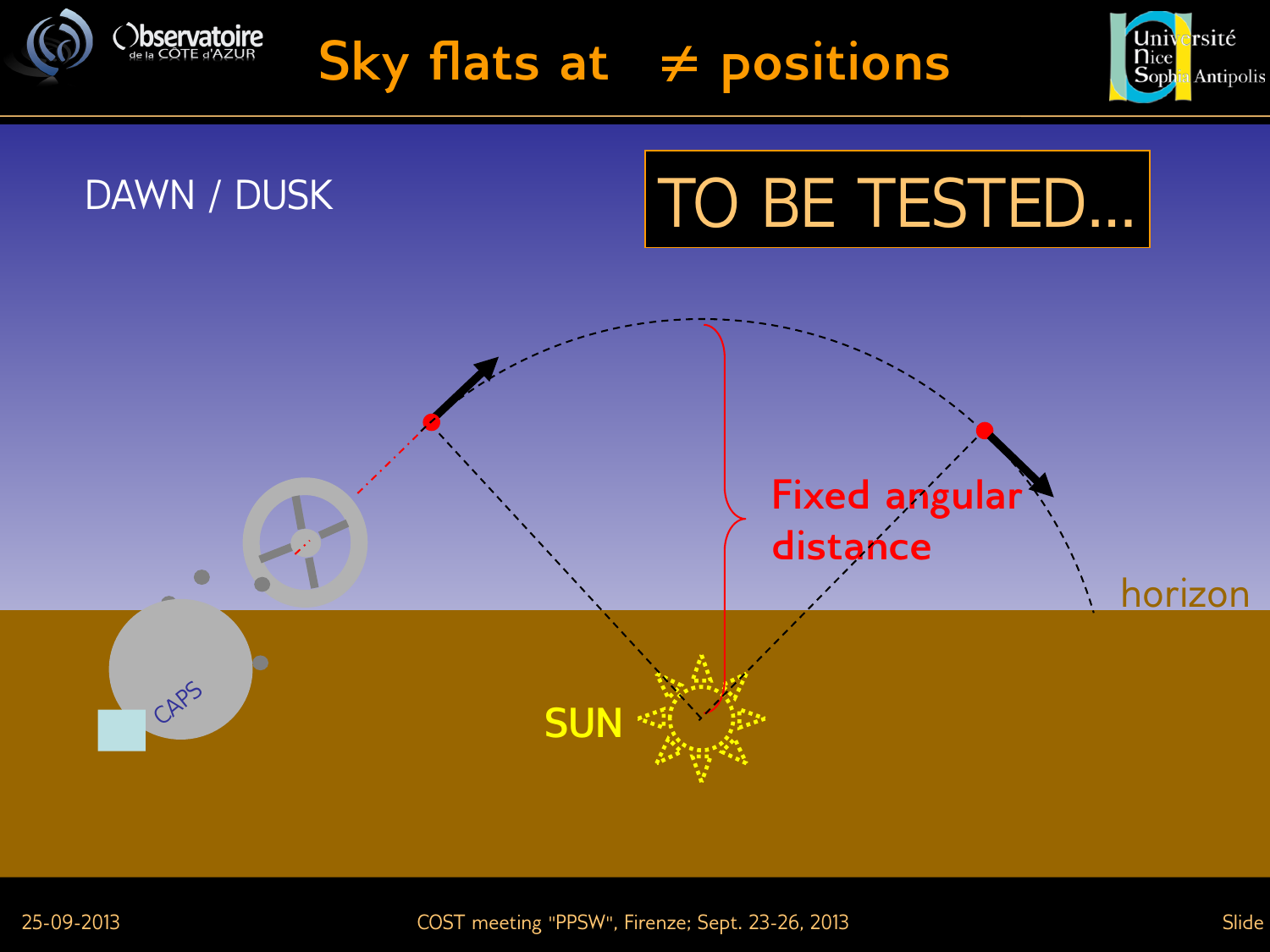

Sky flats at  ≠ positions

TO BE TESTED…
DAWN / DUSK

Fixed angular
distance

CAPS

horizon

SUN
25-09-2013
COST meeting "PPSW", Firenze; Sept. 23-26, 2013
Slide 26